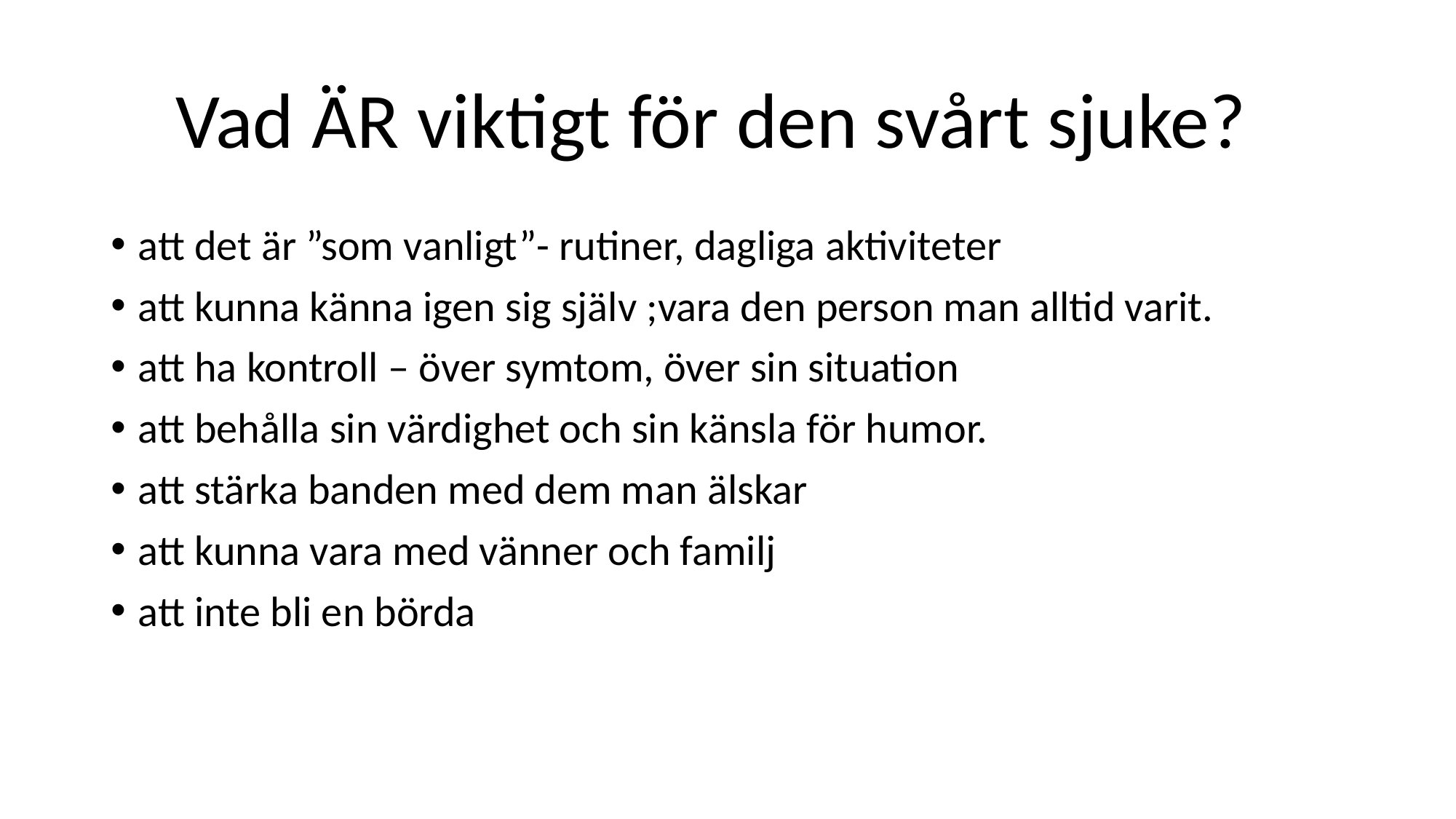

# Vad ÄR viktigt för den svårt sjuke?
att det är ”som vanligt”- rutiner, dagliga aktiviteter
att kunna känna igen sig själv ;vara den person man alltid varit.
att ha kontroll – över symtom, över sin situation
att behålla sin värdighet och sin känsla för humor.
att stärka banden med dem man älskar
att kunna vara med vänner och familj
att inte bli en börda